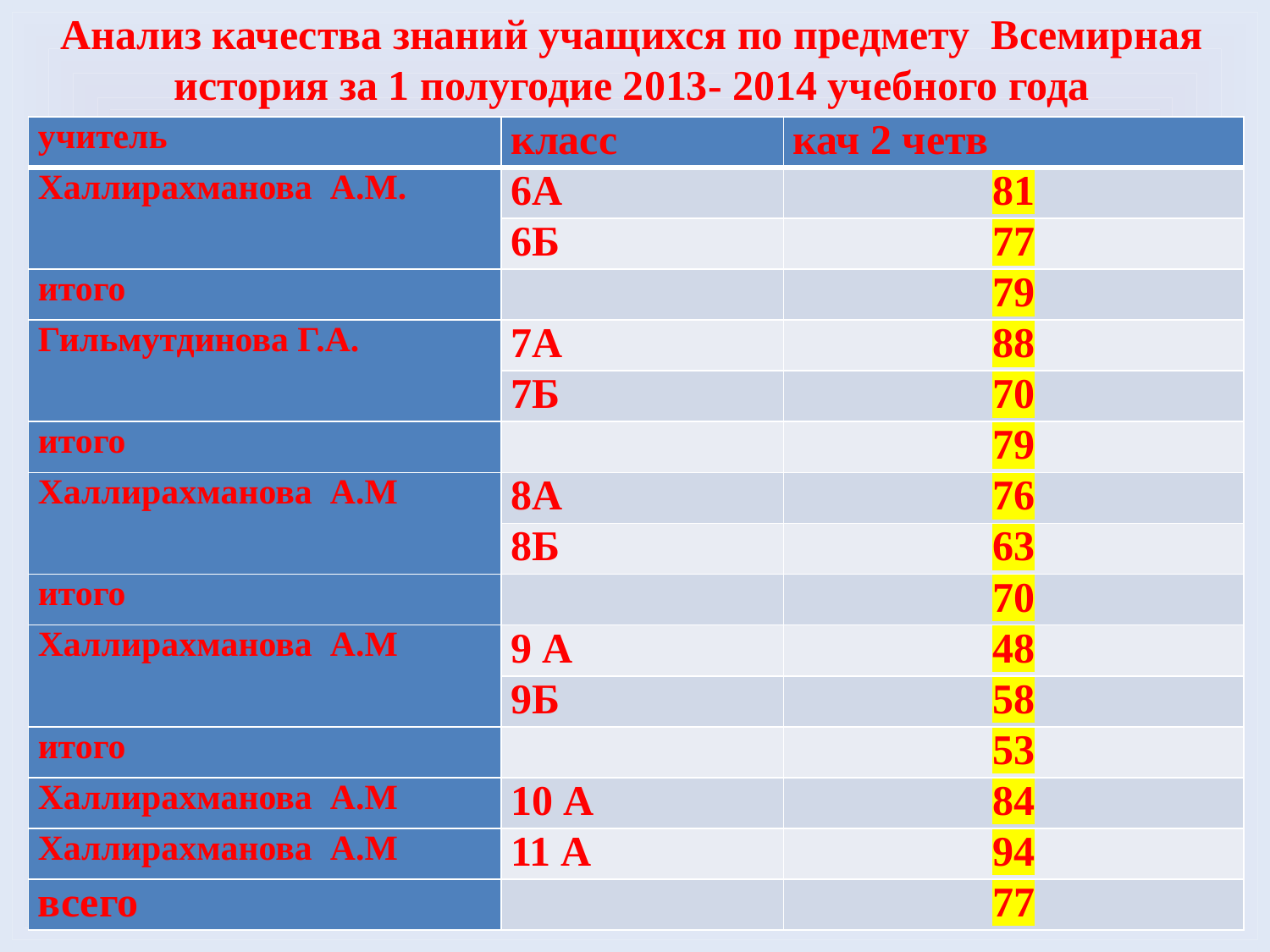

Анализ качества знаний учащихся по предмету  Всемирная история за 1 полугодие 2013- 2014 учебного года
| учитель | класс | кач 2 четв |
| --- | --- | --- |
| Халлирахманова А.М. | 6А | 81 |
|  | 6Б | 77 |
| итого |  | 79 |
| Гильмутдинова Г.А. | 7А | 88 |
|  | 7Б | 70 |
| итого |  | 79 |
| Халлирахманова А.М | 8А | 76 |
|  | 8Б | 63 |
| итого |  | 70 |
| Халлирахманова А.М | 9 А | 48 |
|  | 9Б | 58 |
| итого |  | 53 |
| Халлирахманова А.М | 10 А | 84 |
| Халлирахманова А.М | 11 А | 94 |
| всего |  | 77 |